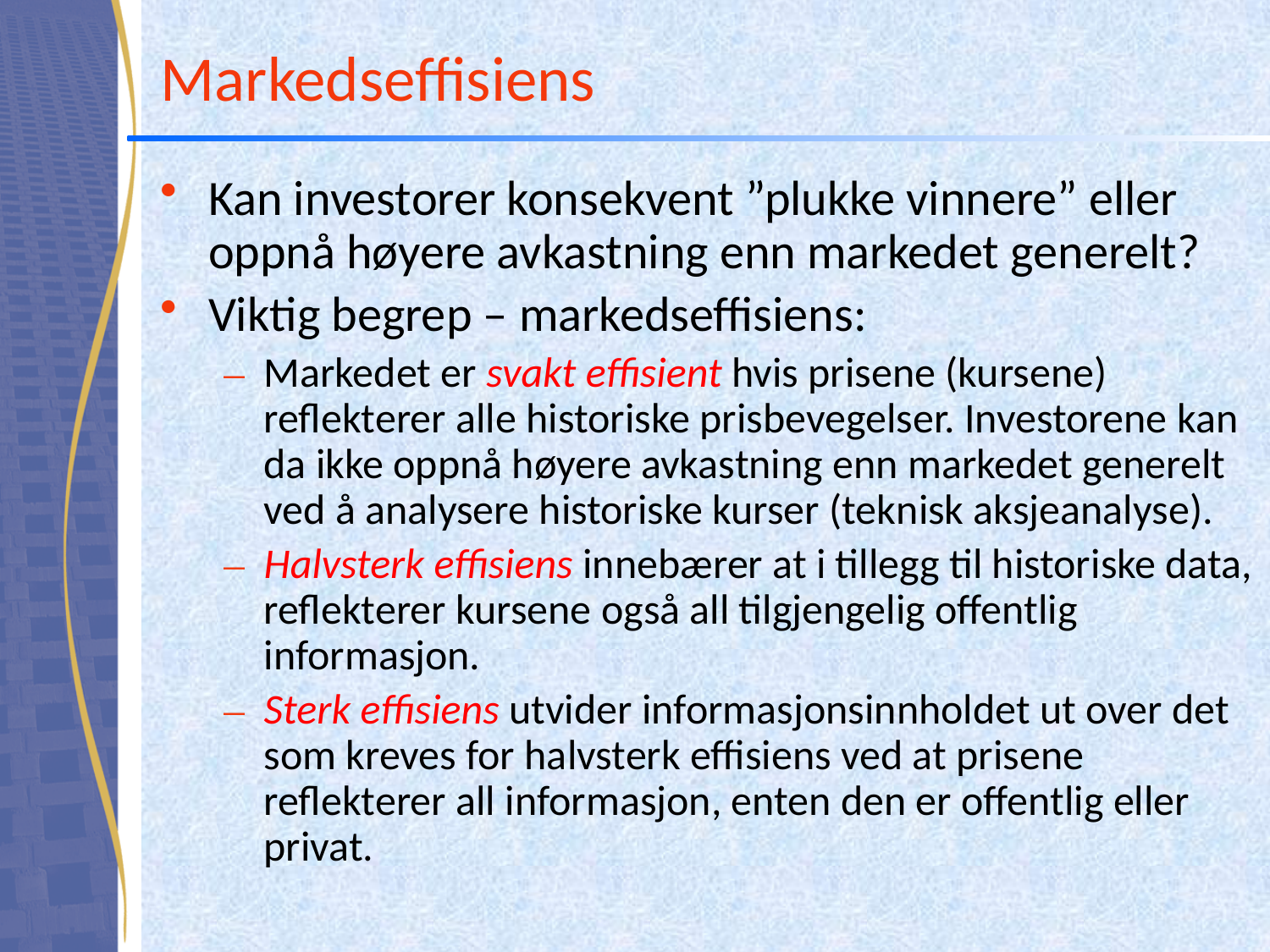

# Markedseffisiens
Kan investorer konsekvent ”plukke vinnere” eller oppnå høyere avkastning enn markedet generelt?
Viktig begrep – markedseffisiens:
Markedet er svakt effisient hvis prisene (kursene) reflekterer alle historiske prisbevegelser. Investorene kan da ikke oppnå høyere avkastning enn markedet generelt ved å analysere historiske kurser (teknisk aksjeanalyse).
Halvsterk effisiens innebærer at i tillegg til historiske data, reflekterer kursene også all tilgjengelig offentlig informasjon.
Sterk effisiens utvider informasjonsinnholdet ut over det som kreves for halvsterk effisiens ved at prisene reflekterer all informasjon, enten den er offentlig eller privat.